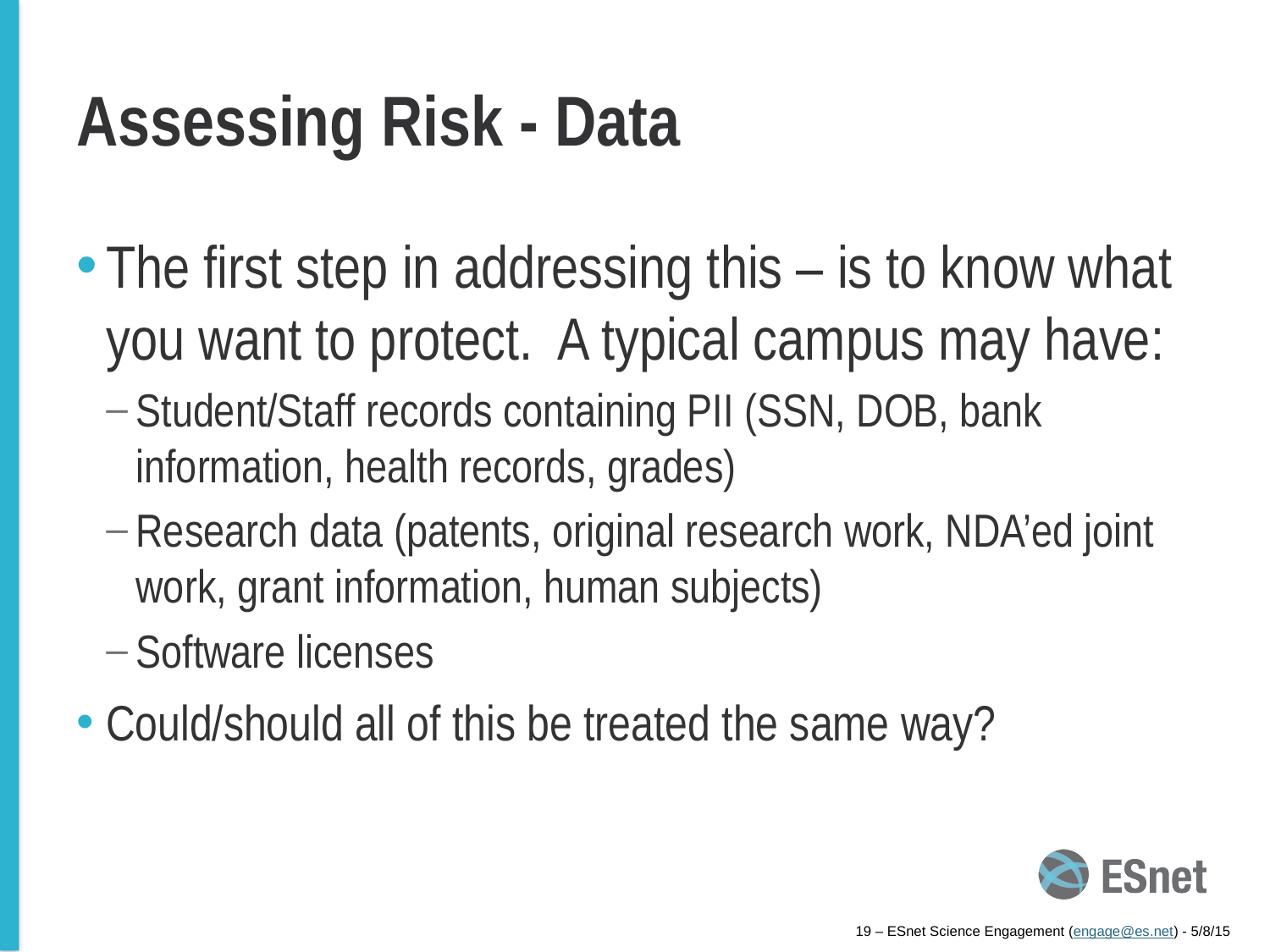

# Assessing Risk - Data
The first step in addressing this – is to know what you want to protect.  A typical campus may have:
Student/Staff records containing PII (SSN, DOB, bank information, health records, grades)
Research data (patents, original research work, NDA’ed joint work, grant information, human subjects)
Software licenses
Could/should all of this be treated the same way?

19 – ESnet Science Engagement (engage@es.net) - 5/8/15